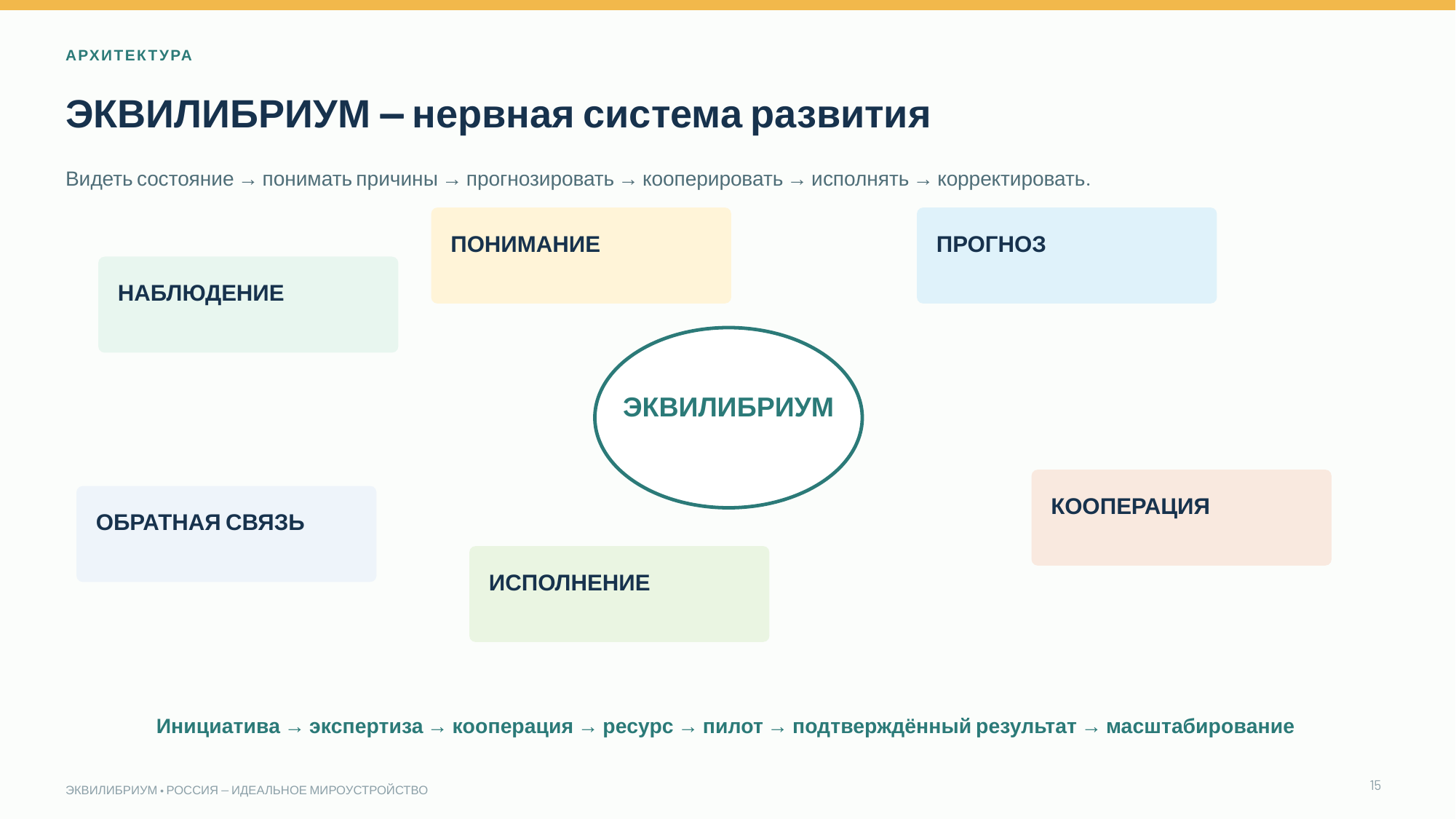

АРХИТЕКТУРА
ЭКВИЛИБРИУМ — нервная система развития
Видеть состояние → понимать причины → прогнозировать → кооперировать → исполнять → корректировать.

ПОНИМАНИЕ
ПРОГНОЗ

НАБЛЮДЕНИЕ

ЭКВИЛИБРИУМ

КООПЕРАЦИЯ
ОБРАТНАЯ СВЯЗЬ

ИСПОЛНЕНИЕ
Инициатива → экспертиза → кооперация → ресурс → пилот → подтверждённый результат → масштабирование
15